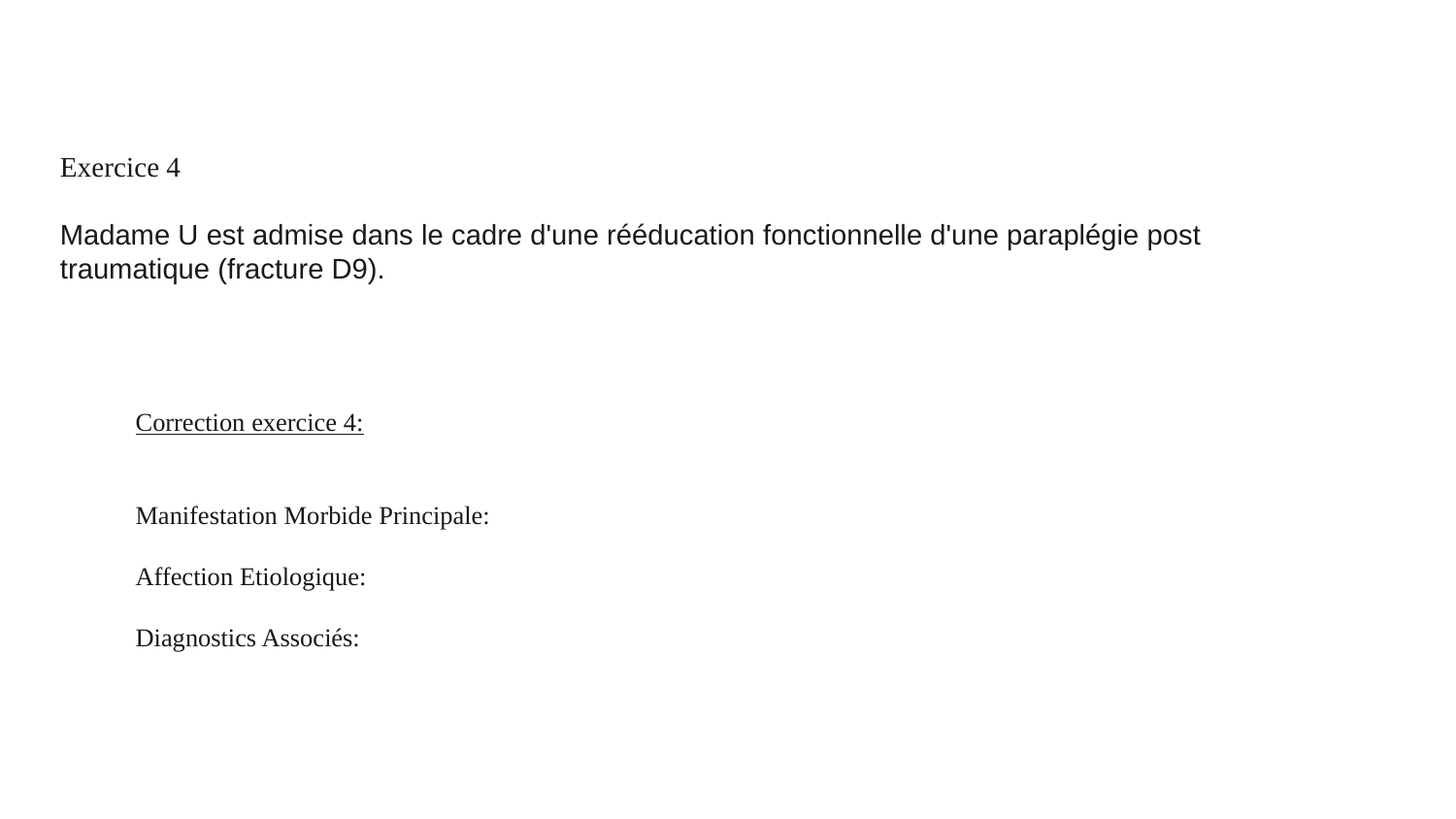

Exercice 4

Madame U est admise dans le cadre d'une rééducation fonctionnelle d'une paraplégie post traumatique (fracture D9).

Correction exercice 4:

Manifestation Morbide Principale:

Affection Etiologique:

Diagnostics Associés: